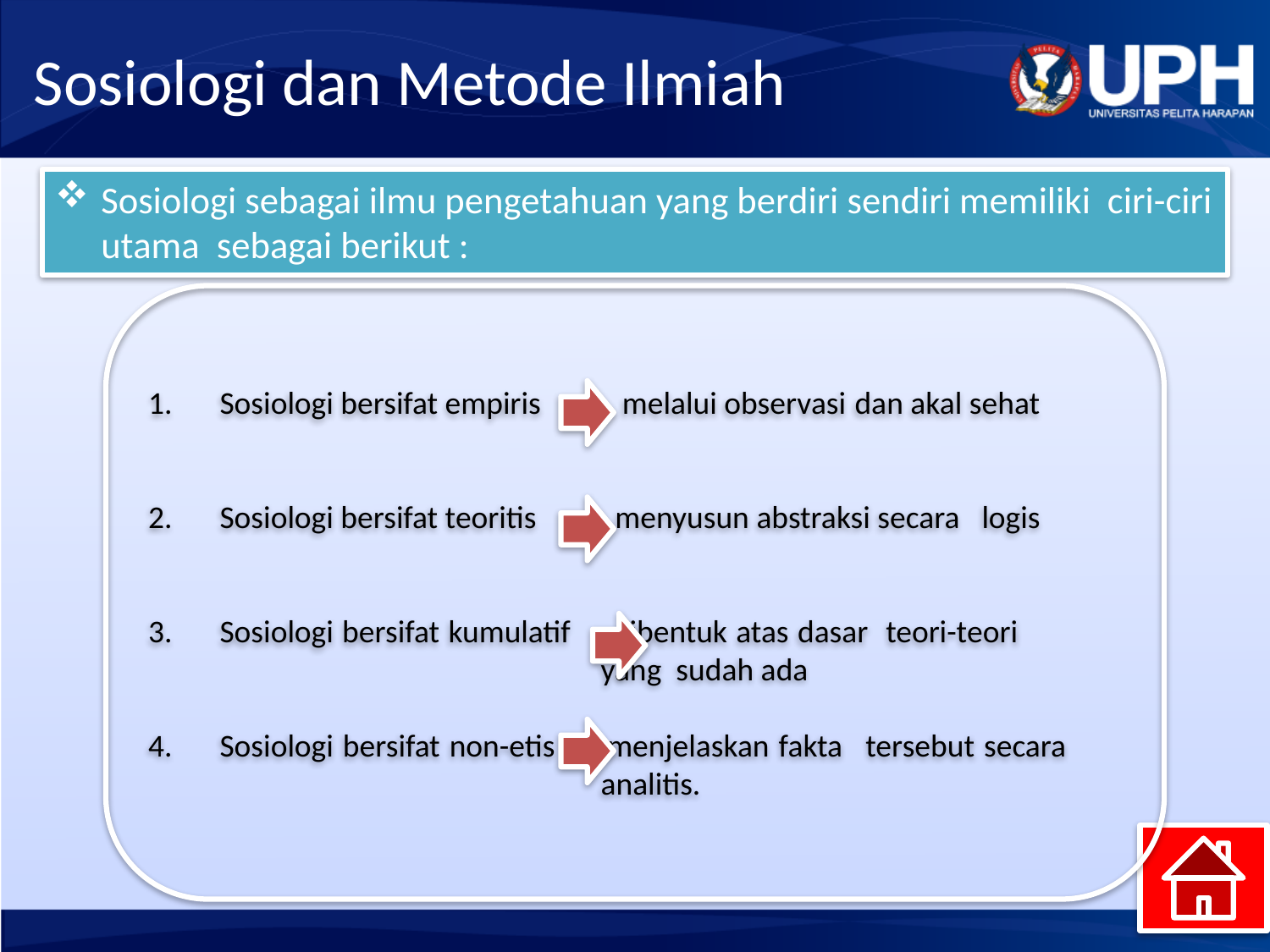

# Sosiologi dan Metode Ilmiah
 Sosiologi sebagai ilmu pengetahuan yang berdiri sendiri memiliki  ciri-ciri  utama  sebagai berikut :

Sosiologi bersifat empiris	   melalui observasi 	dan akal sehat

Sosiologi bersifat teoritis	  menyusun abstraksi secara 	logis

Sosiologi bersifat kumulatif	 dibentuk atas dasar  teori-teori 				yang  sudah ada

Sosiologi bersifat non-etis 	menjelaskan fakta 	tersebut secara			  	analitis.